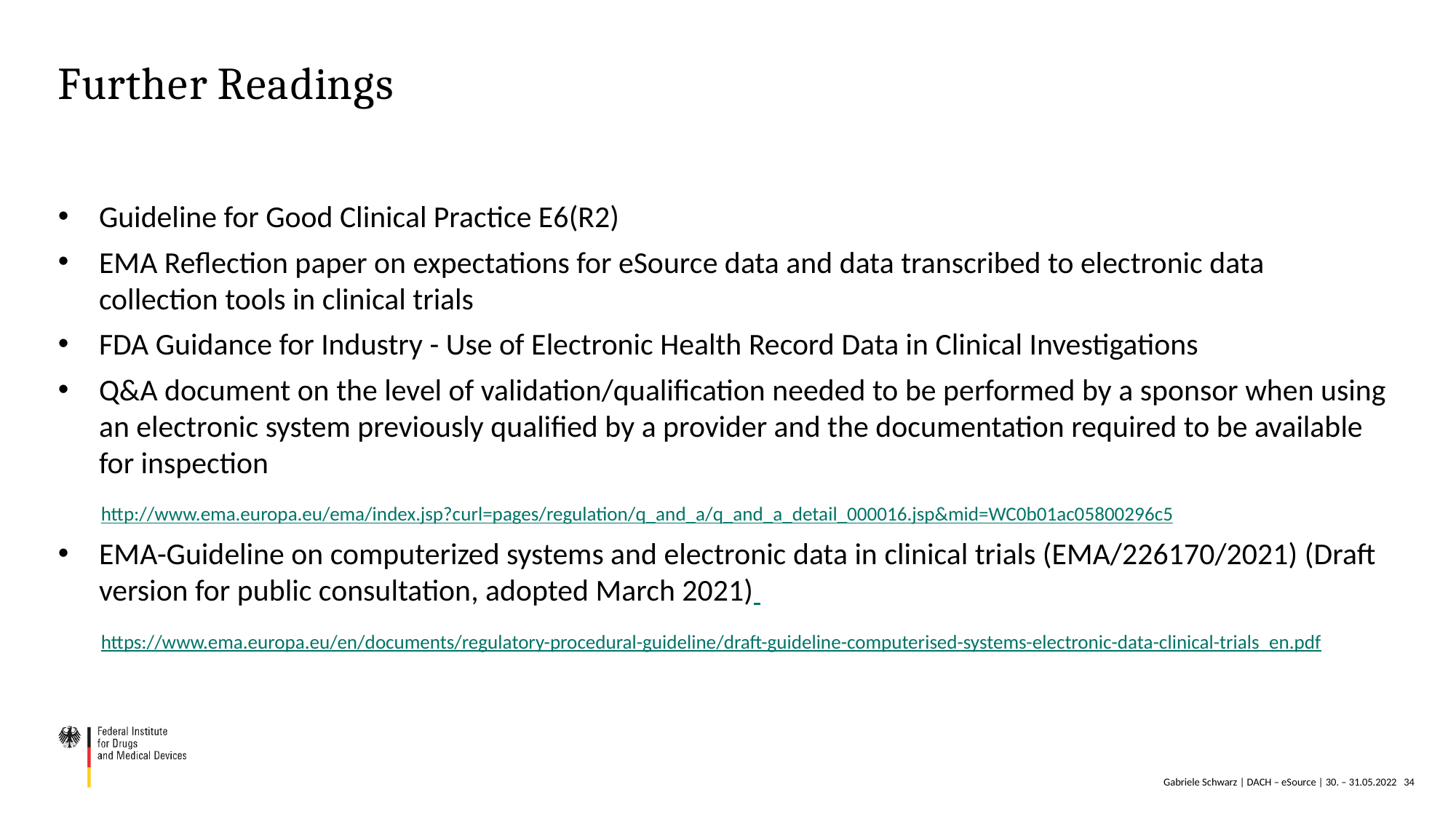

# Further Readings
Guideline for Good Clinical Practice E6(R2)
EMA Reflection paper on expectations for eSource data and data transcribed to electronic data collection tools in clinical trials
FDA Guidance for Industry - Use of Electronic Health Record Data in Clinical Investigations
Q&A document on the level of validation/qualification needed to be performed by a sponsor when using an electronic system previously qualified by a provider and the documentation required to be available for inspection
http://www.ema.europa.eu/ema/index.jsp?curl=pages/regulation/q_and_a/q_and_a_detail_000016.jsp&mid=WC0b01ac05800296c5
EMA-Guideline on computerized systems and electronic data in clinical trials (EMA/226170/2021) (Draft version for public consultation, adopted March 2021)
https://www.ema.europa.eu/en/documents/regulatory-procedural-guideline/draft-guideline-computerised-systems-electronic-data-clinical-trials_en.pdf